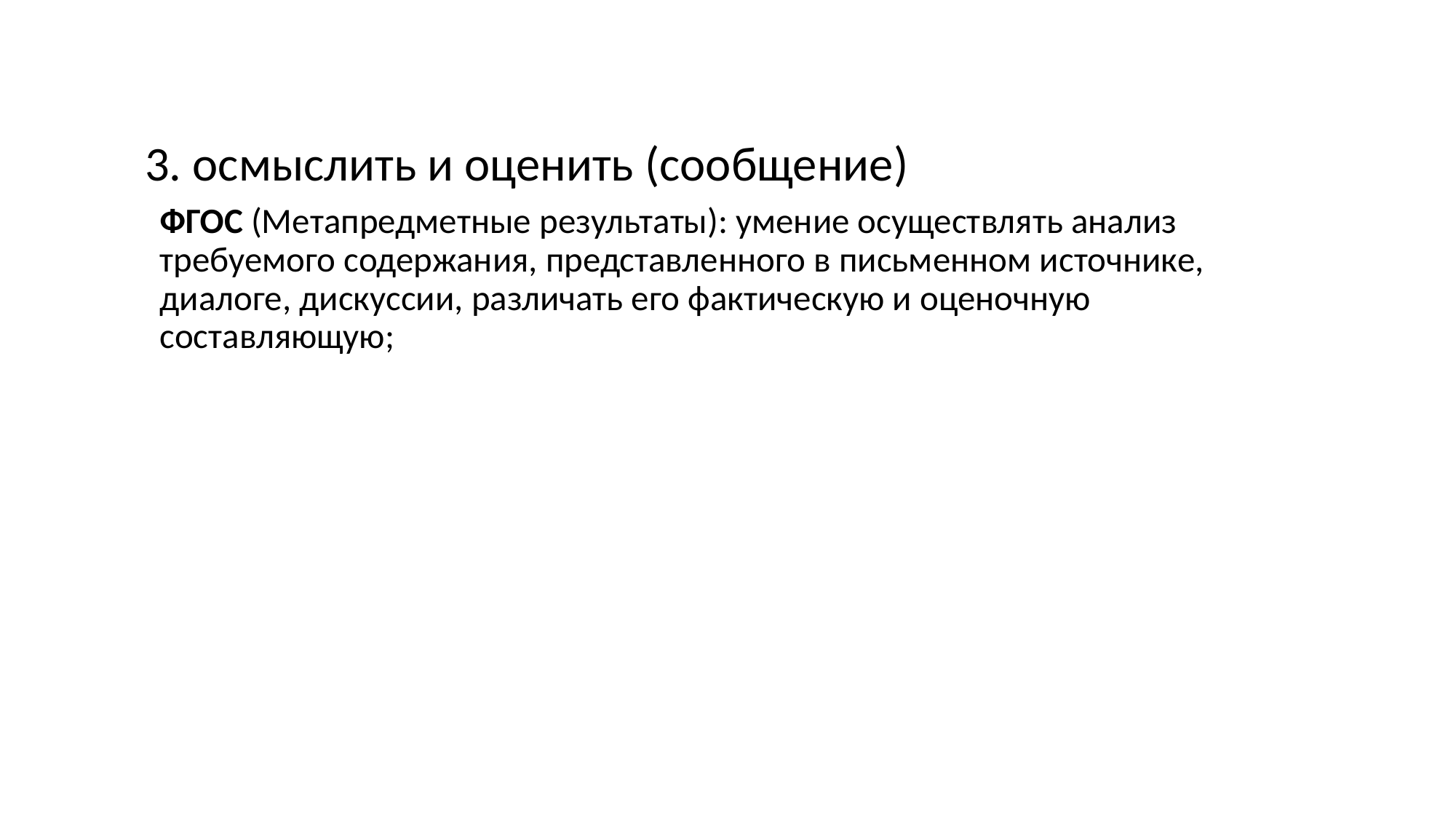

# 3. осмыслить и оценить (сообщение)
ФГОС (Метапредметные результаты): умение осуществлять анализ требуемого содержания, представленного в письменном источнике, диалоге, дискуссии, различать его фактическую и оценочную составляющую;